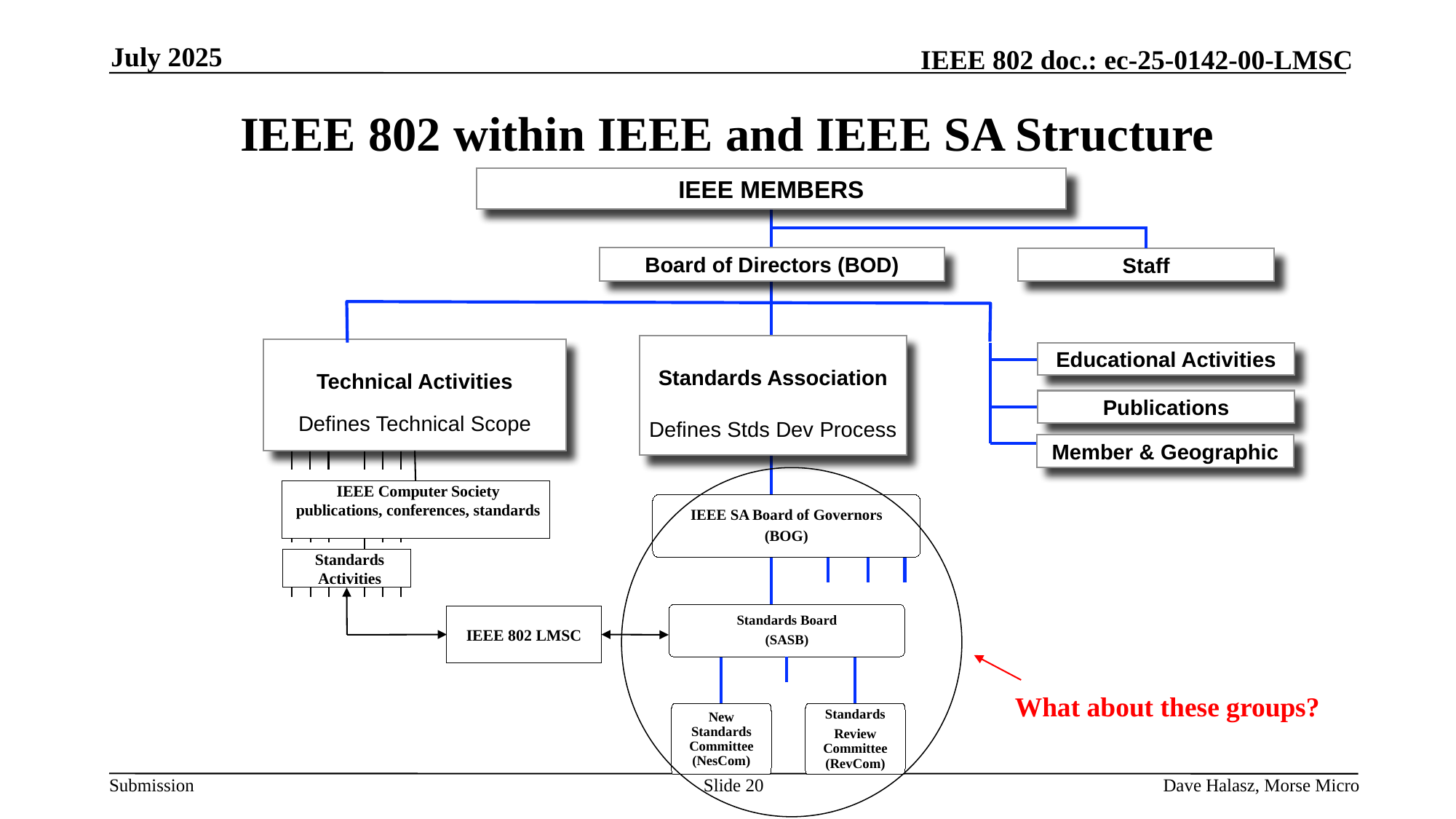

July 2025
# IEEE 802 within IEEE and IEEE SA Structure
IEEE MEMBERS
Board of Directors (BOD)
Staff
Standards Association
Defines Stds Dev Process

Technical Activities
Defines Technical Scope

Educational Activities
Publications
Member & Geographic

IEEE Computer Society
publications, conferences, standards
IEEE SA Board of Governors
(BOG)
Standards Activities
Standards Board
(SASB)

IEEE 802 LMSC

What about these groups?
New Standards Committee (NesCom)
Standards
Review Committee (RevCom)
Slide 20
Dave Halasz, Morse Micro